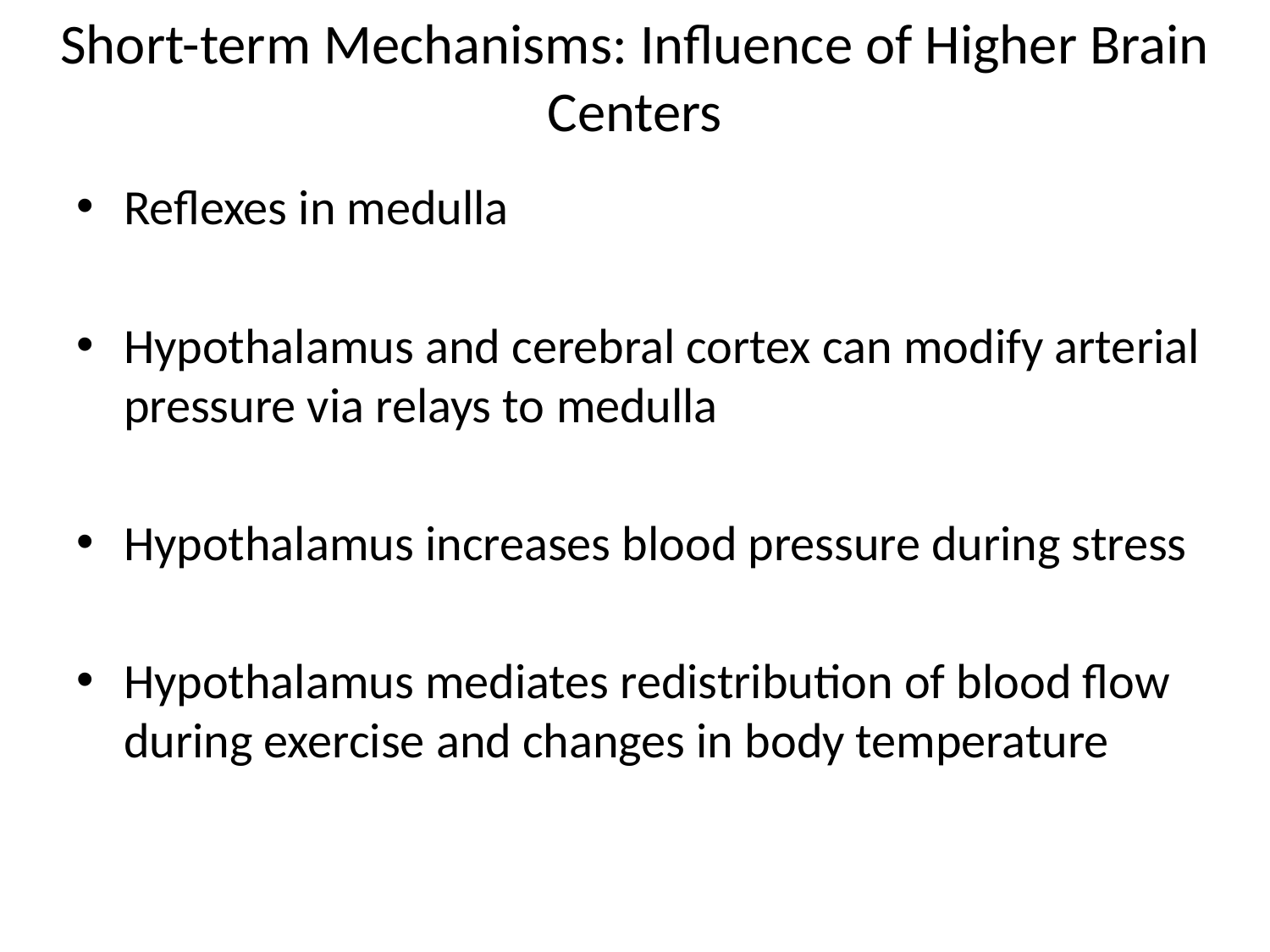

# Short-term Mechanisms: Influence of Higher Brain Centers
Reflexes in medulla

Hypothalamus and cerebral cortex can modify arterial pressure via relays to medulla

Hypothalamus increases blood pressure during stress

Hypothalamus mediates redistribution of blood flow during exercise and changes in body temperature